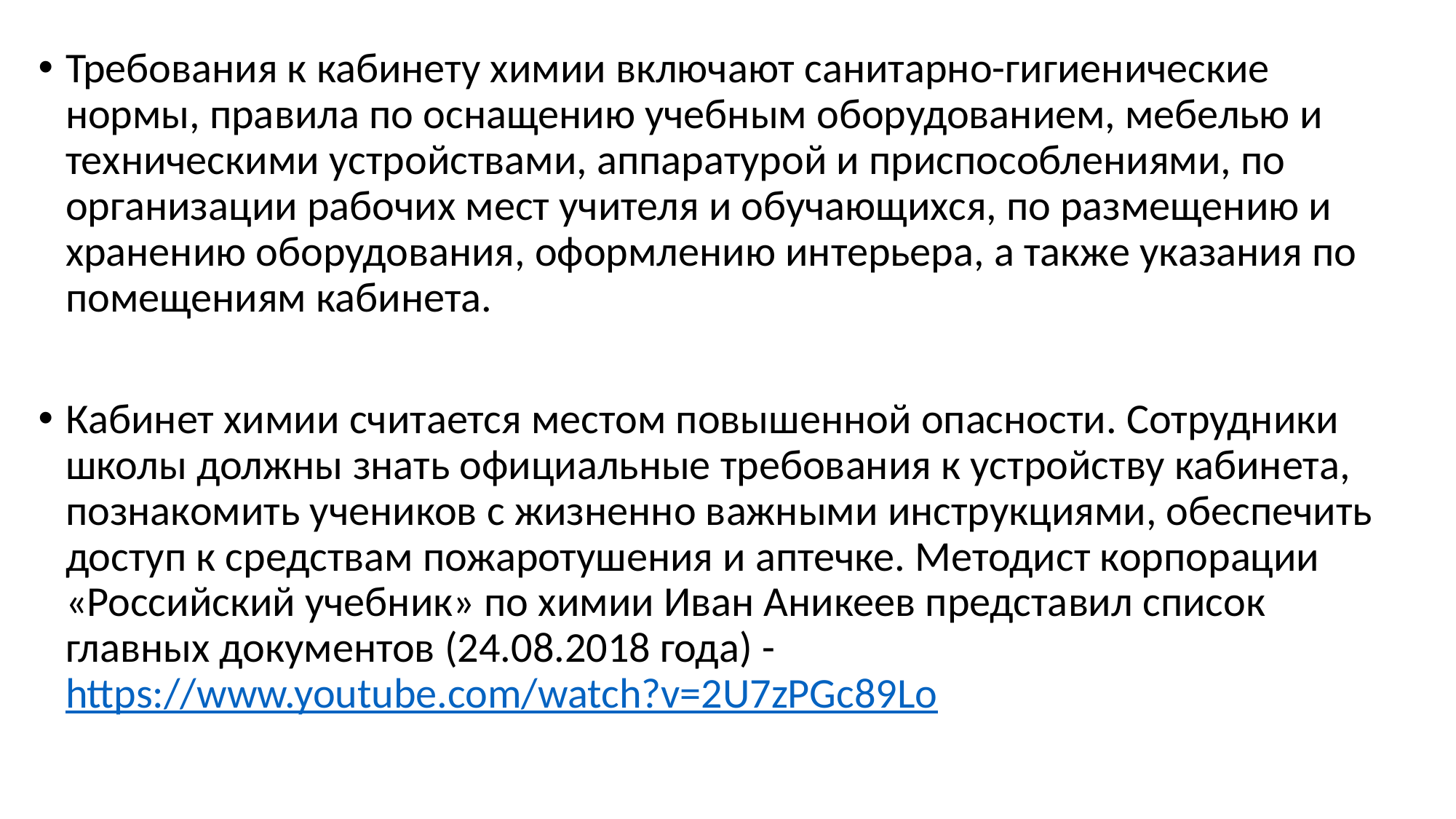

Требования к кабинету химии включают санитарно-гигиенические нормы, правила по оснащению учебным оборудованием, мебелью и техническими устройствами, аппаратурой и приспособлениями, по организации рабочих мест учителя и обучающихся, по размещению и хранению оборудования, оформлению интерьера, а также указания по помещениям кабинета.

Кабинет химии считается местом повышенной опасности. Сотрудники школы должны знать официальные требования к устройству кабинета, познакомить учеников с жизненно важными инструкциями, обеспечить доступ к средствам пожаротушения и аптечке. Методист корпорации «Российский учебник» по химии Иван Аникеев представил список главных документов (24.08.2018 года) - https://www.youtube.com/watch?v=2U7zPGc89Lo